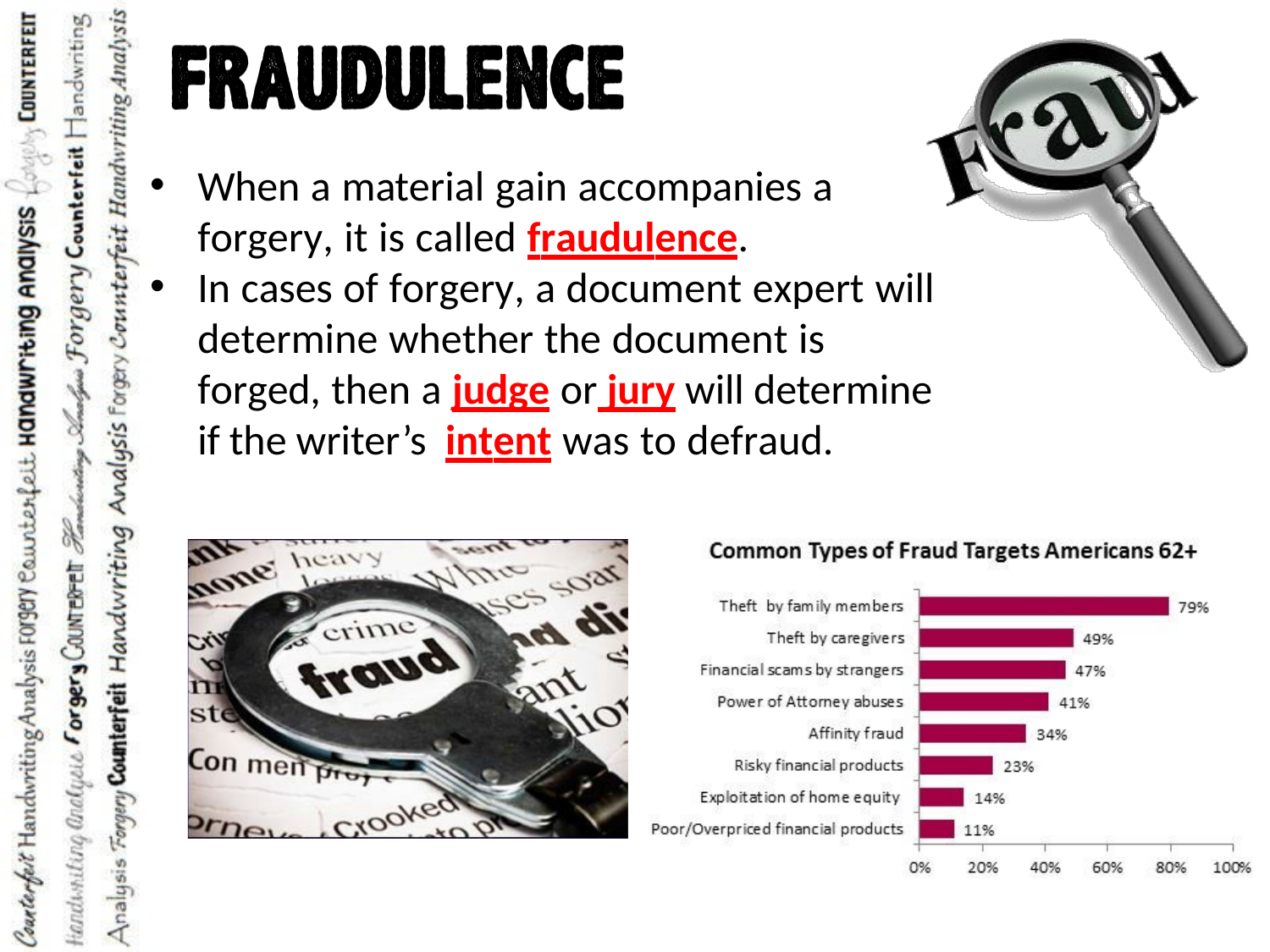

When a material gain accompanies a forgery, it is called fraudulence.
In cases of forgery, a document expert will determine whether the document is forged, then a judge or jury will determine if the writer’s  intent was to defraud.